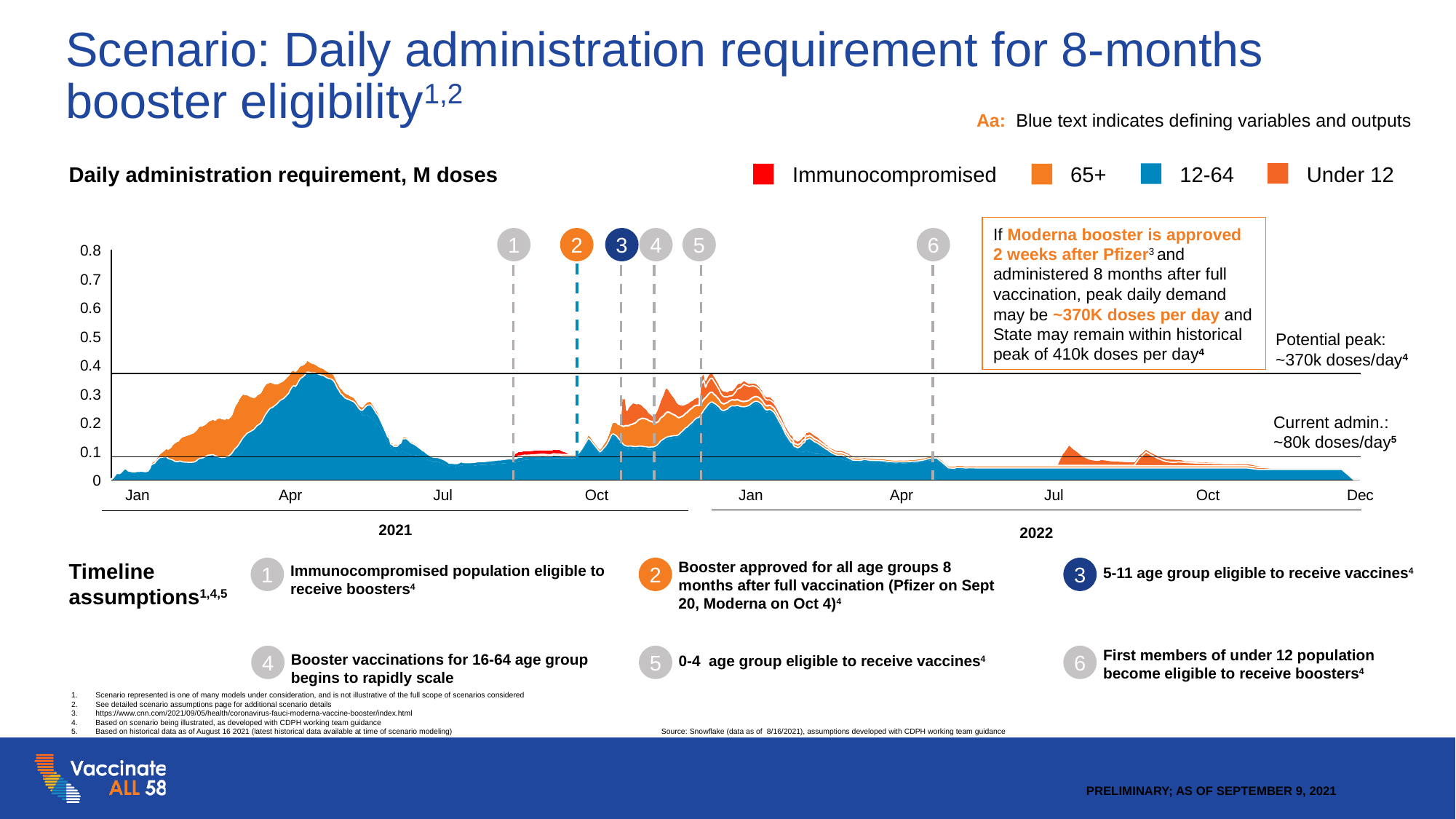

# Scenario: Daily administration requirement for 8-months booster eligibility1,2
Aa:  Blue text indicates defining variables and outputs
Daily administration requirement, M doses
Immunocompromised

65+

12-64

Under 12

If Moderna booster is approved 2 weeks after Pfizer3 and administered 8 months after full vaccination, peak daily demand may be ~370K doses per day and State may remain within historical peak of 410k doses per day4
1
2
3
4
5
6

### Chart

| Category |  |  |  |  |  |  |  |  |  |
|---|---|---|---|---|---|---|---|---|---|
0.8
0.7
0.6
0.5
Potential peak:
~370k doses/day4
0.4
0.3
Current admin.:
~80k doses/day5
0.2
0.1
0
Jan
Apr
Jul
Oct
Jan
Apr
Jul
Oct
Dec
2021
2022
Timeline assumptions1,4,5
1
Immunocompromised population eligible to receive boosters4
2
Booster approved for all age groups 8 months after full vaccination (Pfizer on Sept 20, Moderna on Oct 4)4
3
5-11 age group eligible to receive vaccines4
4
Booster vaccinations for 16-64 age group begins to rapidly scale
5
0-4  age group eligible to receive vaccines4
6
First members of under 12 population become eligible to receive boosters4
1.	Scenario represented is one of many models under consideration, and is not illustrative of the full scope of scenarios considered
2.	See detailed scenario assumptions page for additional scenario details
3.	https://www.cnn.com/2021/09/05/health/coronavirus-fauci-moderna-vaccine-booster/index.html
4.	Based on scenario being illustrated, as developed with CDPH working team guidance
5.	Based on historical data as of August 16 2021 (latest historical data available at time of scenario modeling)
Source: Snowflake (data as of  8/16/2021), assumptions developed with CDPH working team guidance
Preliminary; as of SEPTEMBER 9, 2021